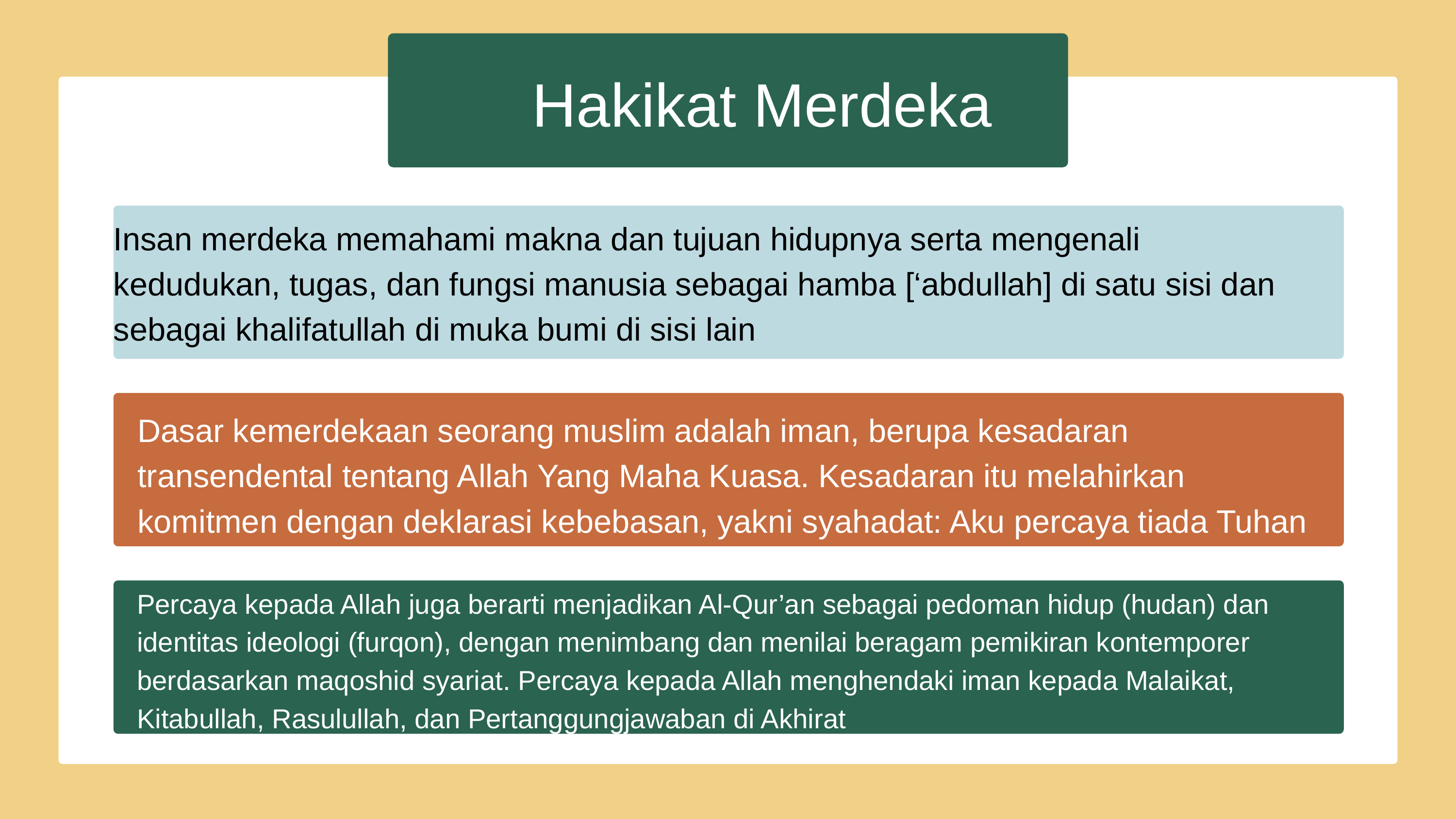

Hakikat Merdeka

Insan merdeka memahami makna dan tujuan hidupnya serta mengenali kedudukan, tugas, dan fungsi manusia sebagai hamba [‘abdullah] di satu sisi dan sebagai khalifatullah di muka bumi di sisi lain

Dasar kemerdekaan seorang muslim adalah iman, berupa kesadaran transendental tentang Allah Yang Maha Kuasa. Kesadaran itu melahirkan komitmen dengan deklarasi kebebasan, yakni syahadat: Aku percaya tiada Tuhan selain Allah dan Muhammad utusan Allah.

Percaya kepada Allah juga berarti menjadikan Al-Qur’an sebagai pedoman hidup (hudan) dan identitas ideologi (furqon), dengan menimbang dan menilai beragam pemikiran kontemporer berdasarkan maqoshid syariat. Percaya kepada Allah menghendaki iman kepada Malaikat, Kitabullah, Rasulullah, dan Pertanggungjawaban di Akhirat